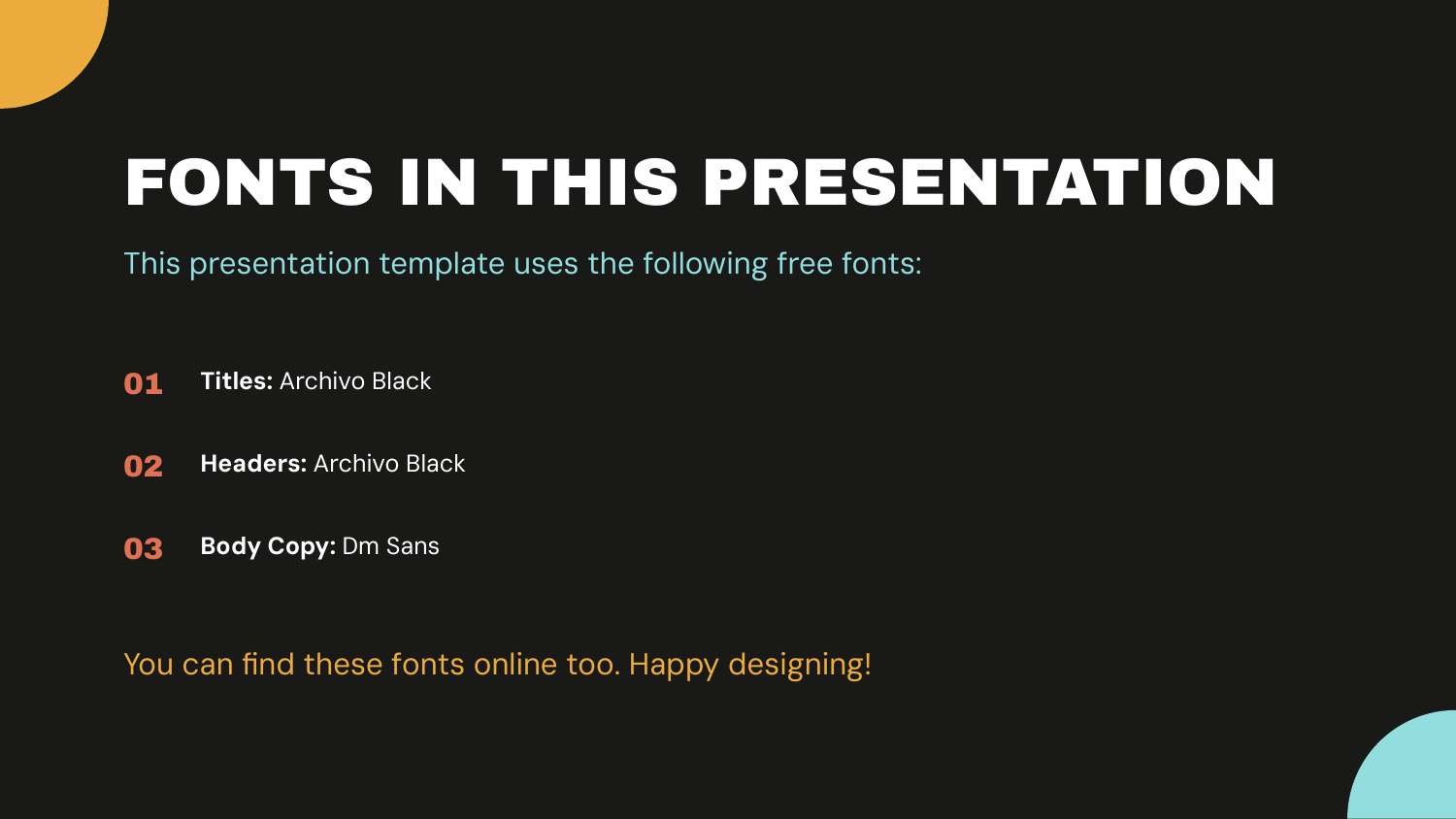

FONTS IN THIS PRESENTATION
This presentation template uses the following free fonts:
01
Titles: Archivo Black
02
Headers: Archivo Black
03
Body Copy: Dm Sans
You can find these fonts online too. Happy designing!